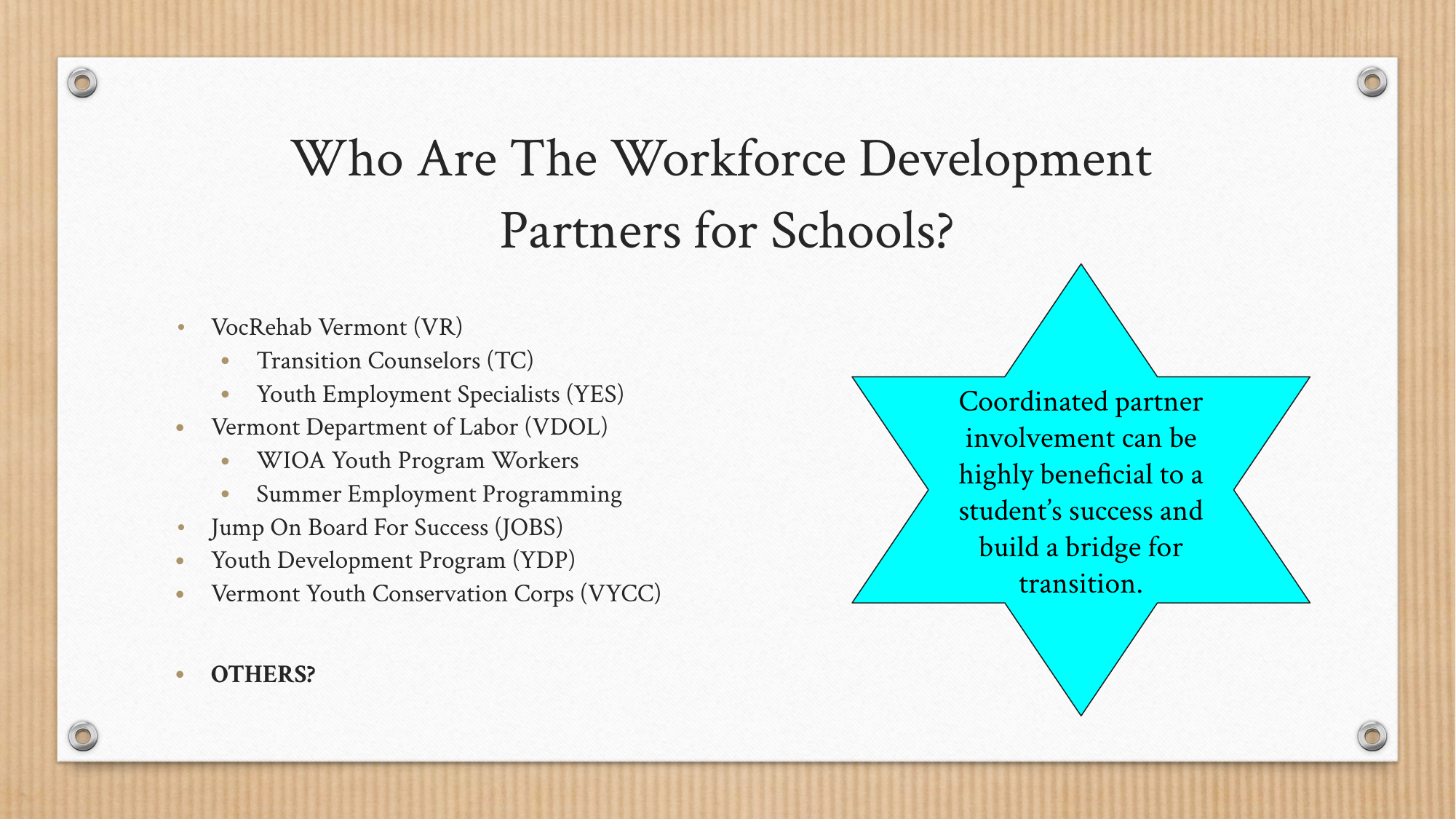

Who Are The Workforce Development
Partners for Schools?
Coordinated partner involvement can be highly beneficial to a student’s success and build a bridge for transition.
VocRehab Vermont (VR)
Transition Counselors (TC)
Youth Employment Specialists (YES)
Vermont Department of Labor (VDOL)
WIOA Youth Program Workers
Summer Employment Programming
Jump On Board For Success (JOBS)
Youth Development Program (YDP)
Vermont Youth Conservation Corps (VYCC)

OTHERS?